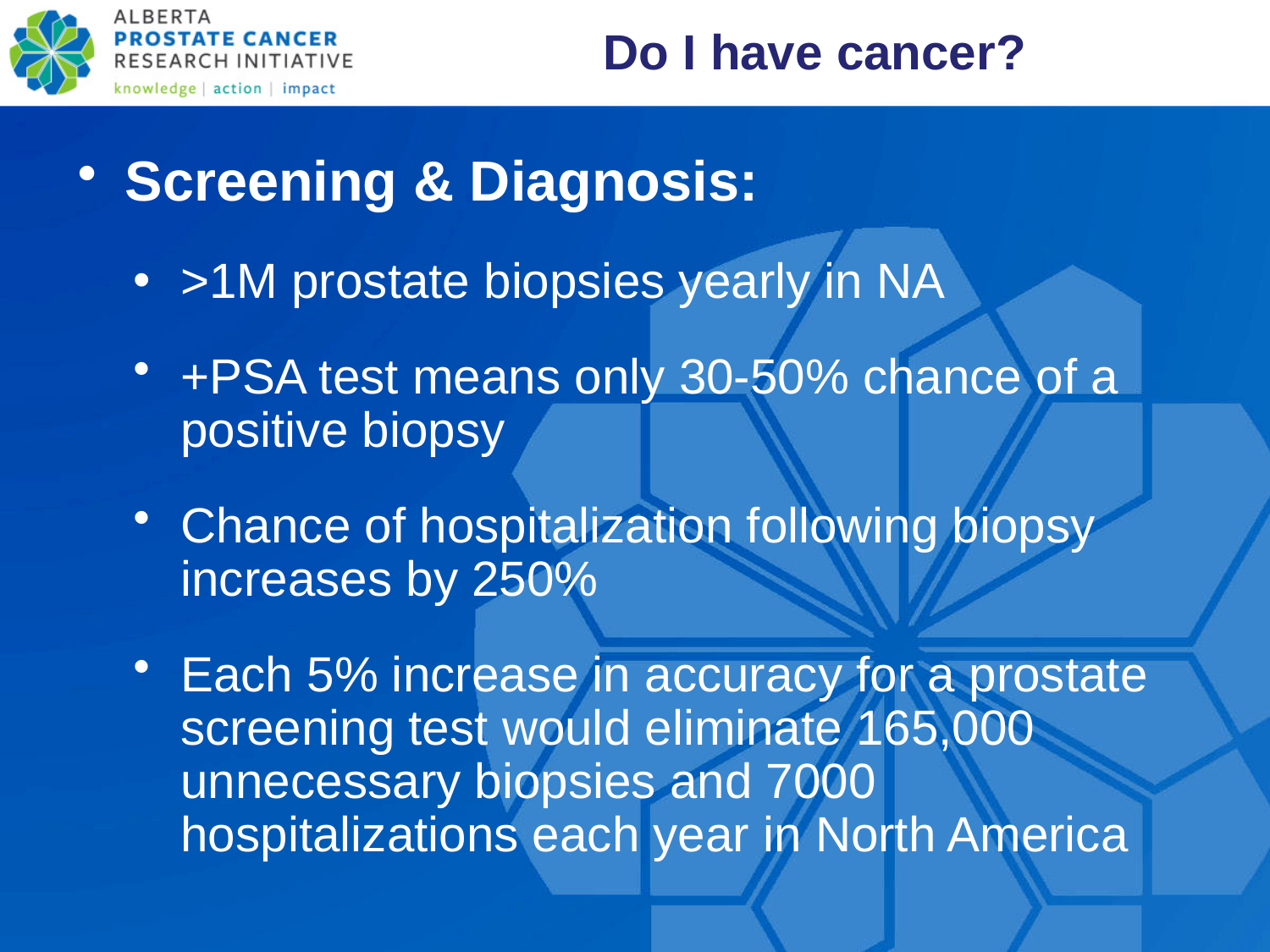

Do I have cancer?
Screening & Diagnosis:
>1M prostate biopsies yearly in NA
+PSA test means only 30-50% chance of a positive biopsy
Chance of hospitalization following biopsy increases by 250%
Each 5% increase in accuracy for a prostate screening test would eliminate 165,000 unnecessary biopsies and 7000 hospitalizations each year in North America